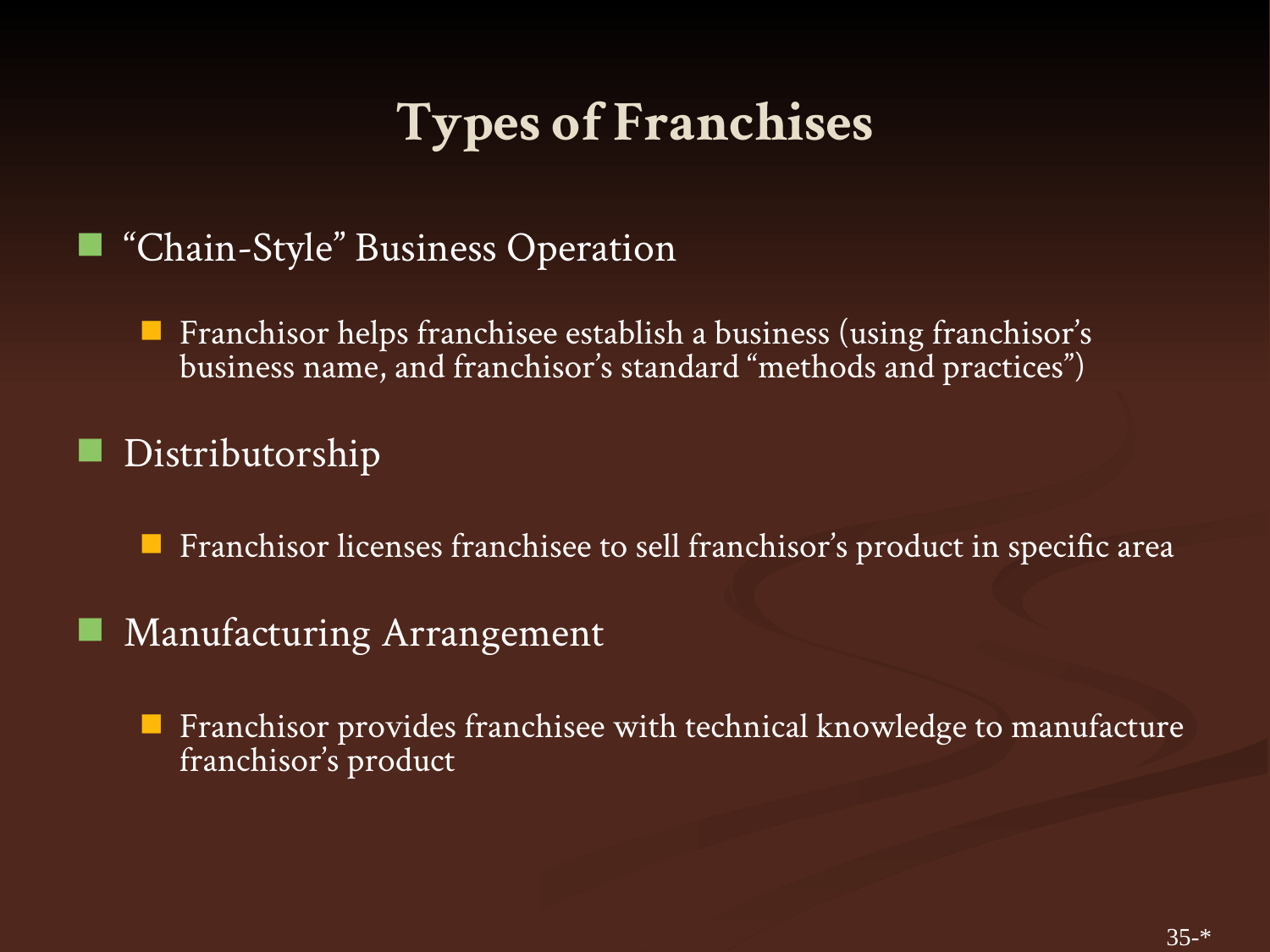

# Types of Franchises
“Chain-Style” Business Operation

Franchisor helps franchisee establish a business (using franchisor’s business name, and franchisor’s standard “methods and practices”)

Distributorship

Franchisor licenses franchisee to sell franchisor’s product in specific area

Manufacturing Arrangement

Franchisor provides franchisee with technical knowledge to manufacture franchisor’s product
35-*